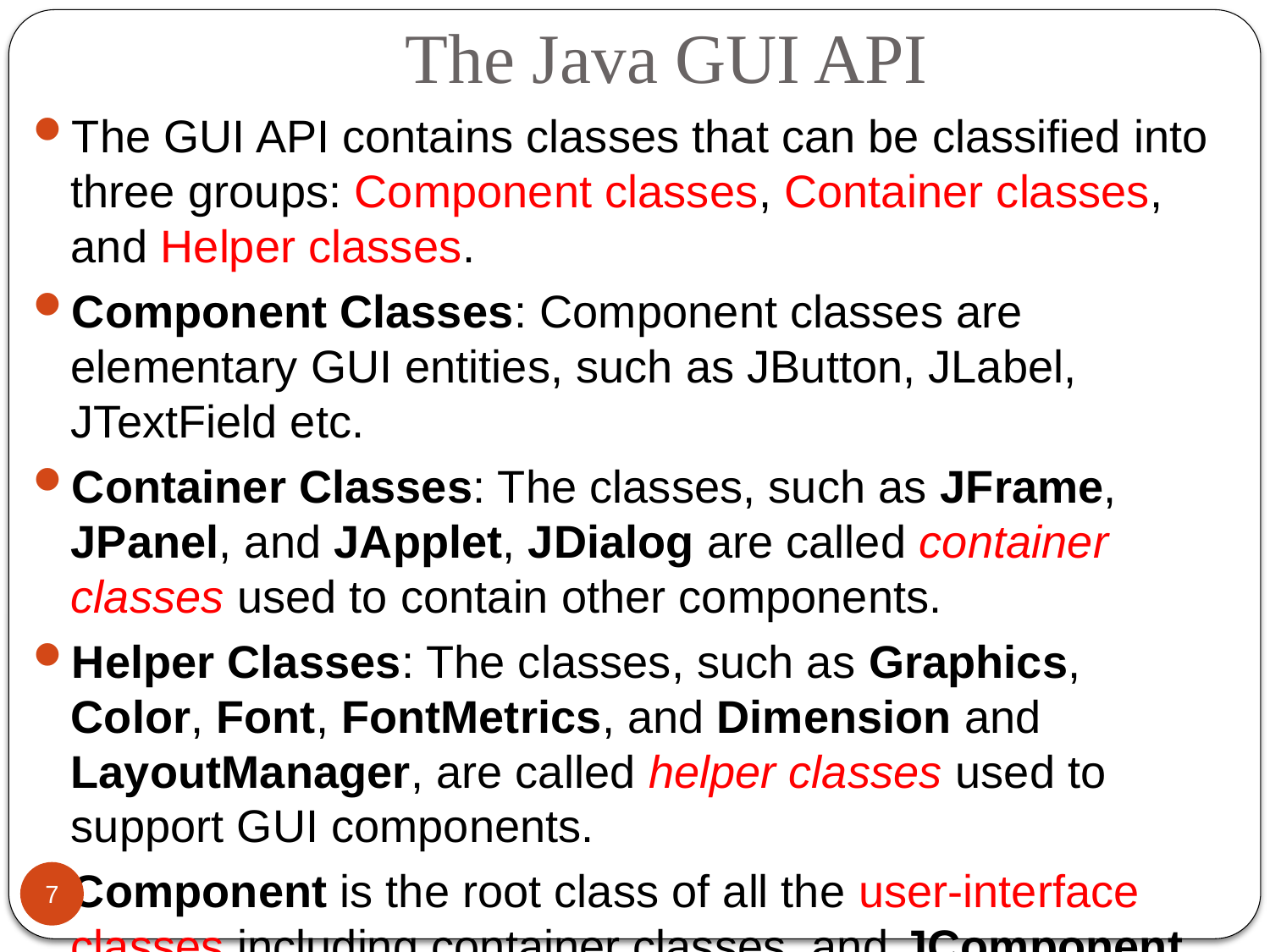

# The Java GUI API
The GUI API contains classes that can be classified into three groups: Component classes, Container classes, and Helper classes.
Component Classes: Component classes are elementary GUI entities, such as JButton, JLabel, JTextField etc.
Container Classes: The classes, such as JFrame, JPanel, and JApplet, JDialog are called container classes used to contain other components.
Helper Classes: The classes, such as Graphics, Color, Font, FontMetrics, and Dimension and LayoutManager, are called helper classes used to support GUI components.
Component is the root class of all the user-interface classes including container classes, and JComponent is the root class of all
the lightweight Swing components.
Both Component and JComponent are abstract classes.
7